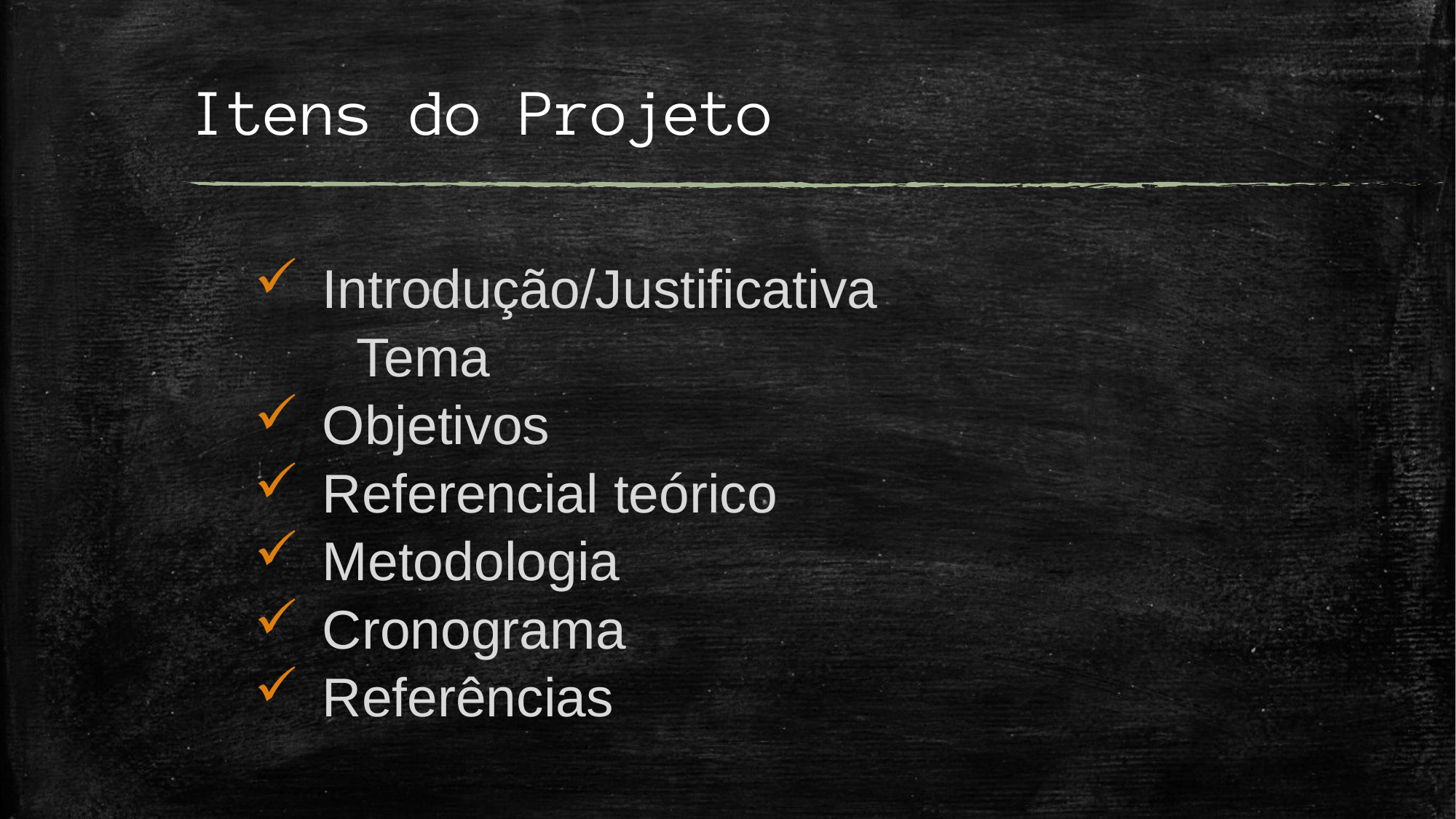

# Itens do Projeto

Introdução/Justificativa
Tema
Objetivos
Referencial teórico
Metodologia
Cronograma
Referências